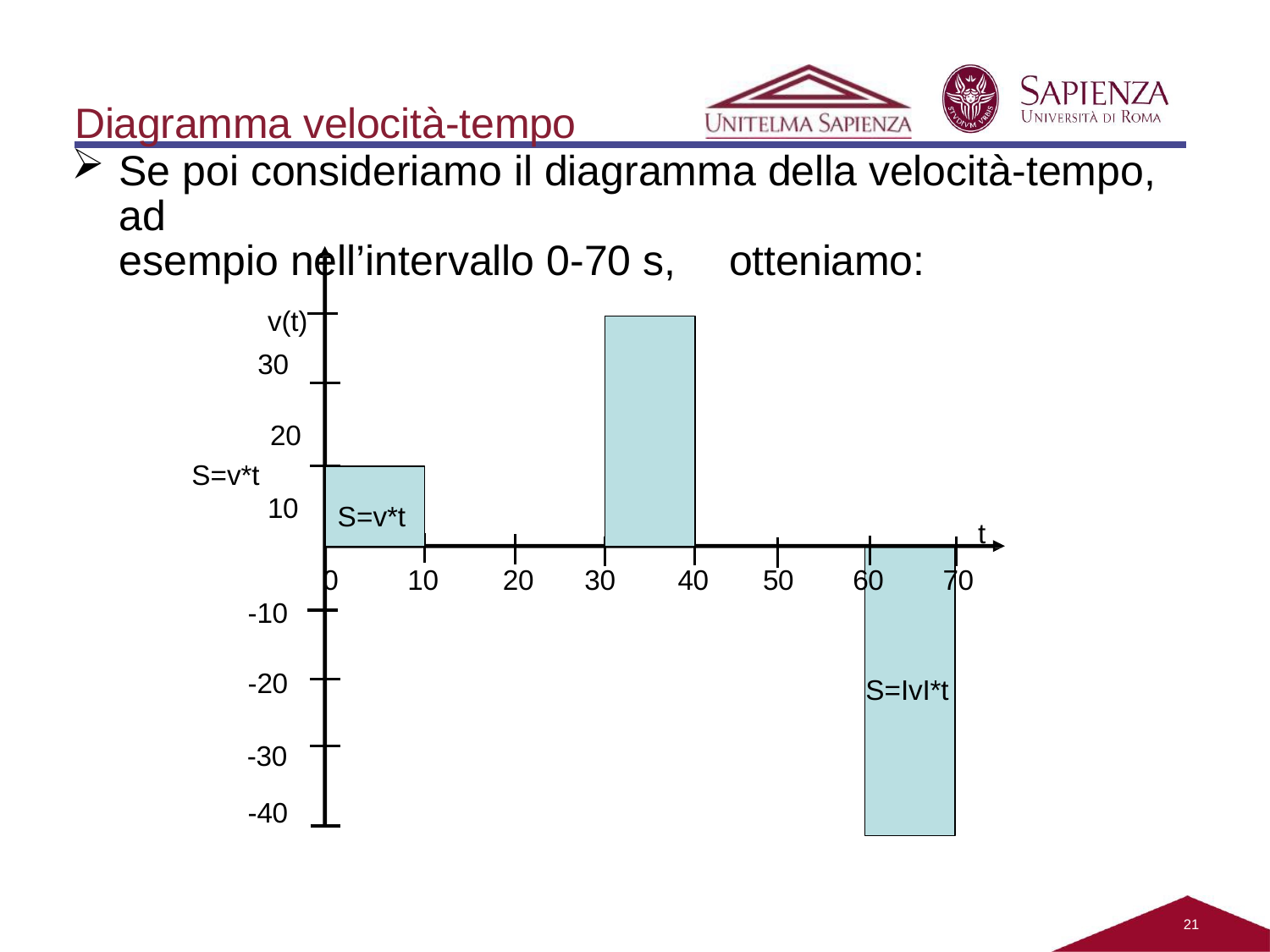

# Diagramma velocità-tempo
Se poi consideriamo il diagramma della velocità-tempo, ad
esempio nell’intervallo 0-70 s,	otteniamo:
v(t) 30

20
S=v*t
10

S=v*t
t

0
10
20	30
40
50
60
70
-10

-20
S=IvI*t

-30
-40

21